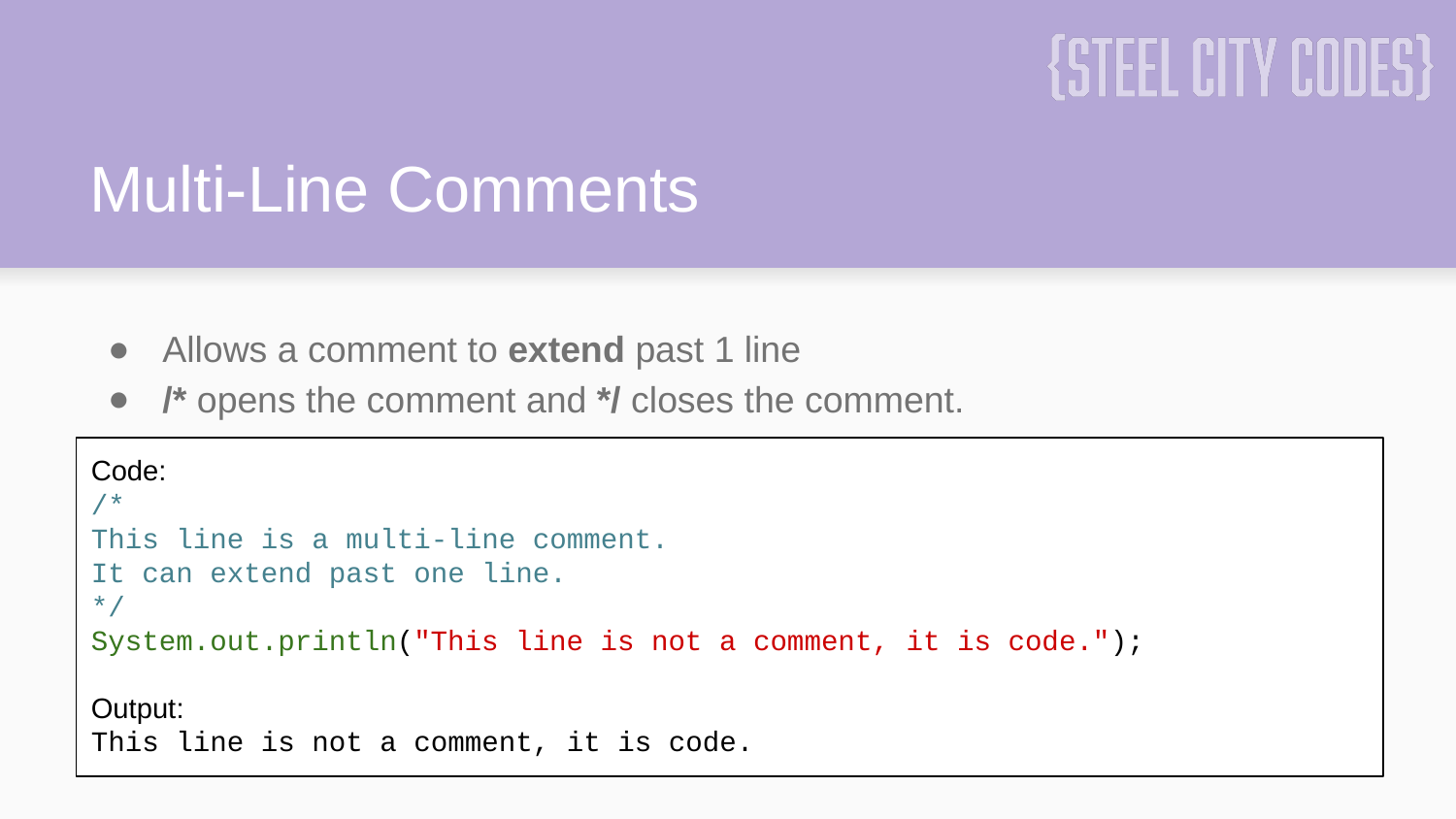

# Multi-Line Comments
Allows a comment to extend past 1 line
/* opens the comment and */ closes the comment.
Code:
/*
This line is a multi-line comment.
It can extend past one line.
*/
System.out.println("This line is not a comment, it is code.");

Output:
This line is not a comment, it is code.